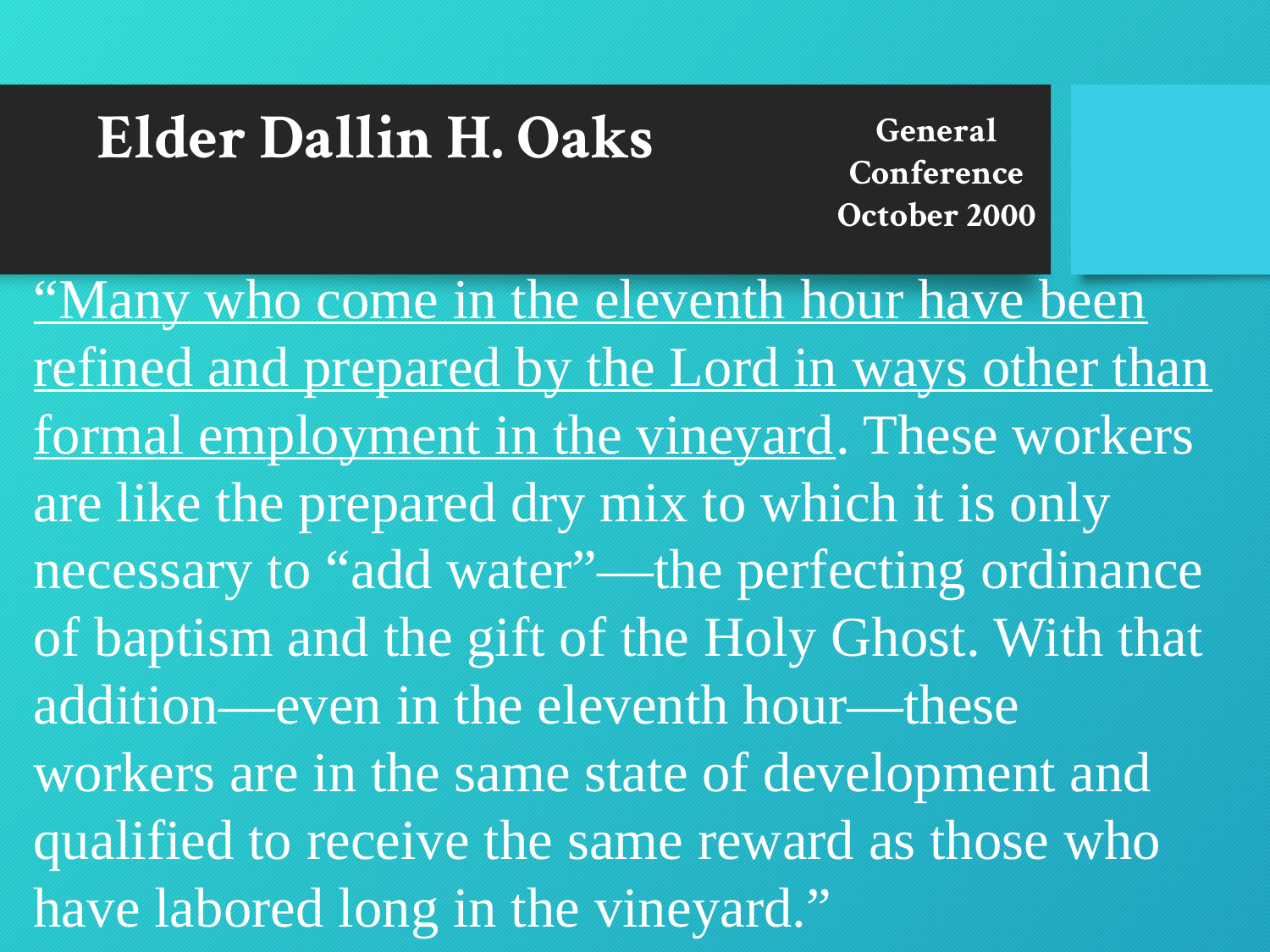

# Elder Dallin H. Oaks
General Conference October 2000
“Many who come in the eleventh hour have been refined and prepared by the Lord in ways other than formal employment in the vineyard. These workers are like the prepared dry mix to which it is only necessary to “add water”—the perfecting ordinance of baptism and the gift of the Holy Ghost. With that addition—even in the eleventh hour—these workers are in the same state of development and qualified to receive the same reward as those who have labored long in the vineyard.”